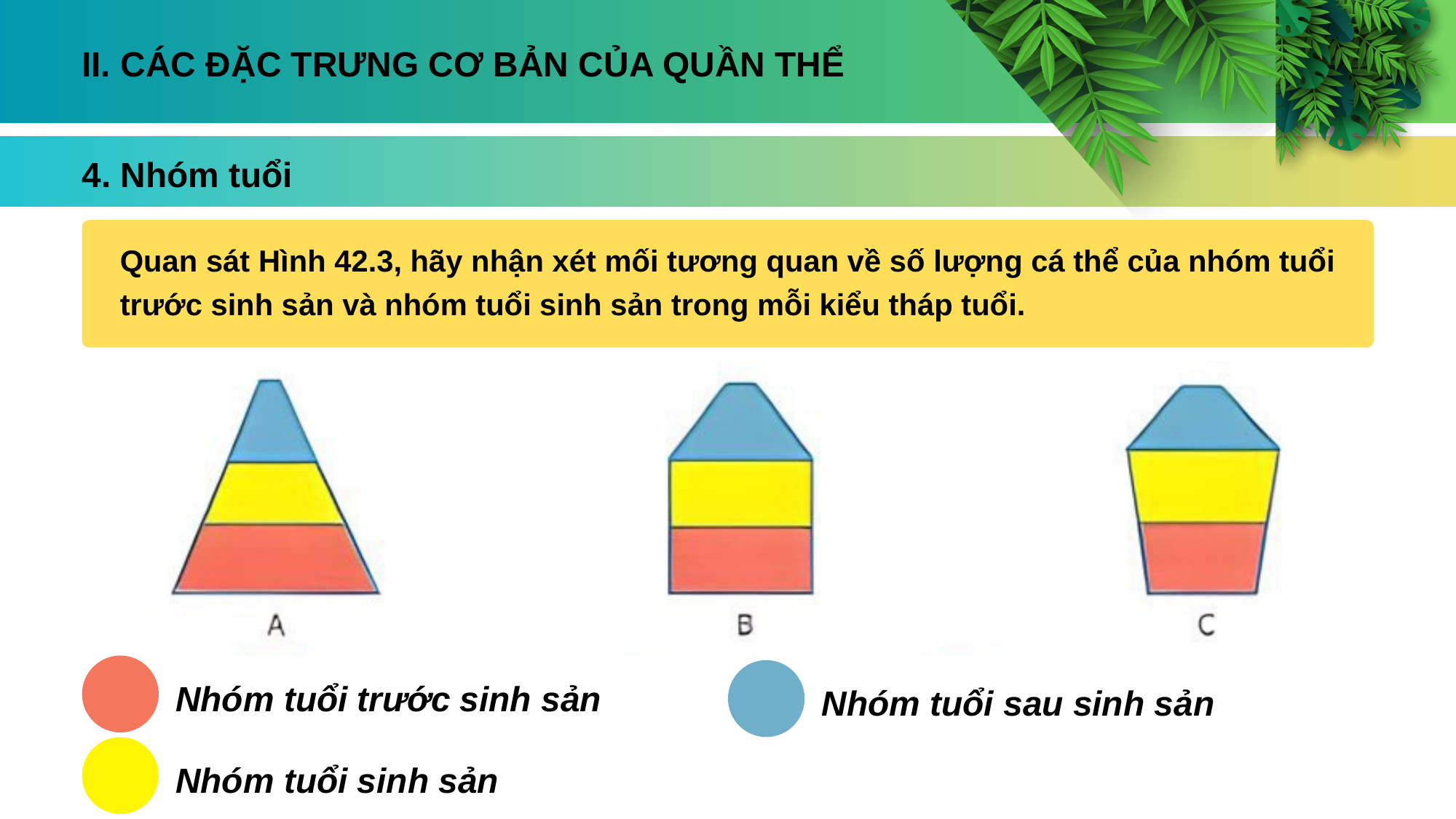

II. CÁC ĐẶC TRƯNG CƠ BẢN CỦA QUẦN THỂ

4. Nhóm tuổi

Quan sát Hình 42.3, hãy nhận xét mối tương quan về số lượng cá thể của nhóm tuổi trước sinh sản và nhóm tuổi sinh sản trong mỗi kiểu tháp tuổi.

Nhóm tuổi trước sinh sản
Nhóm tuổi sau sinh sản

Nhóm tuổi sinh sản